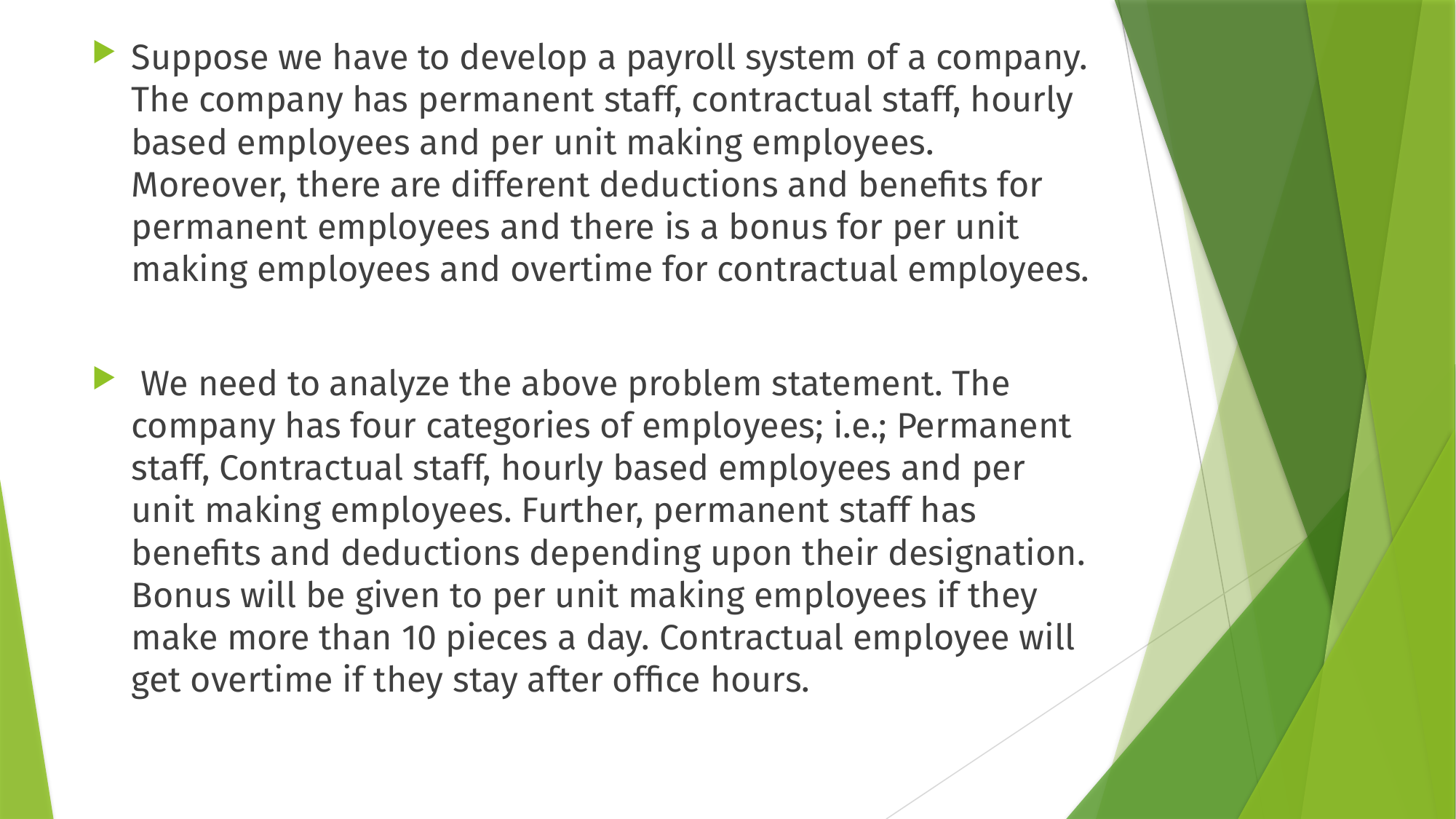

Suppose we have to develop a payroll system of a company. The company has permanent staff, contractual staff, hourly based employees and per unit making employees. Moreover, there are different deductions and benefits for permanent employees and there is a bonus for per unit making employees and overtime for contractual employees.

 We need to analyze the above problem statement. The company has four categories of employees; i.e.; Permanent staff, Contractual staff, hourly based employees and per unit making employees. Further, permanent staff has benefits and deductions depending upon their designation. Bonus will be given to per unit making employees if they make more than 10 pieces a day. Contractual employee will get overtime if they stay after office hours.